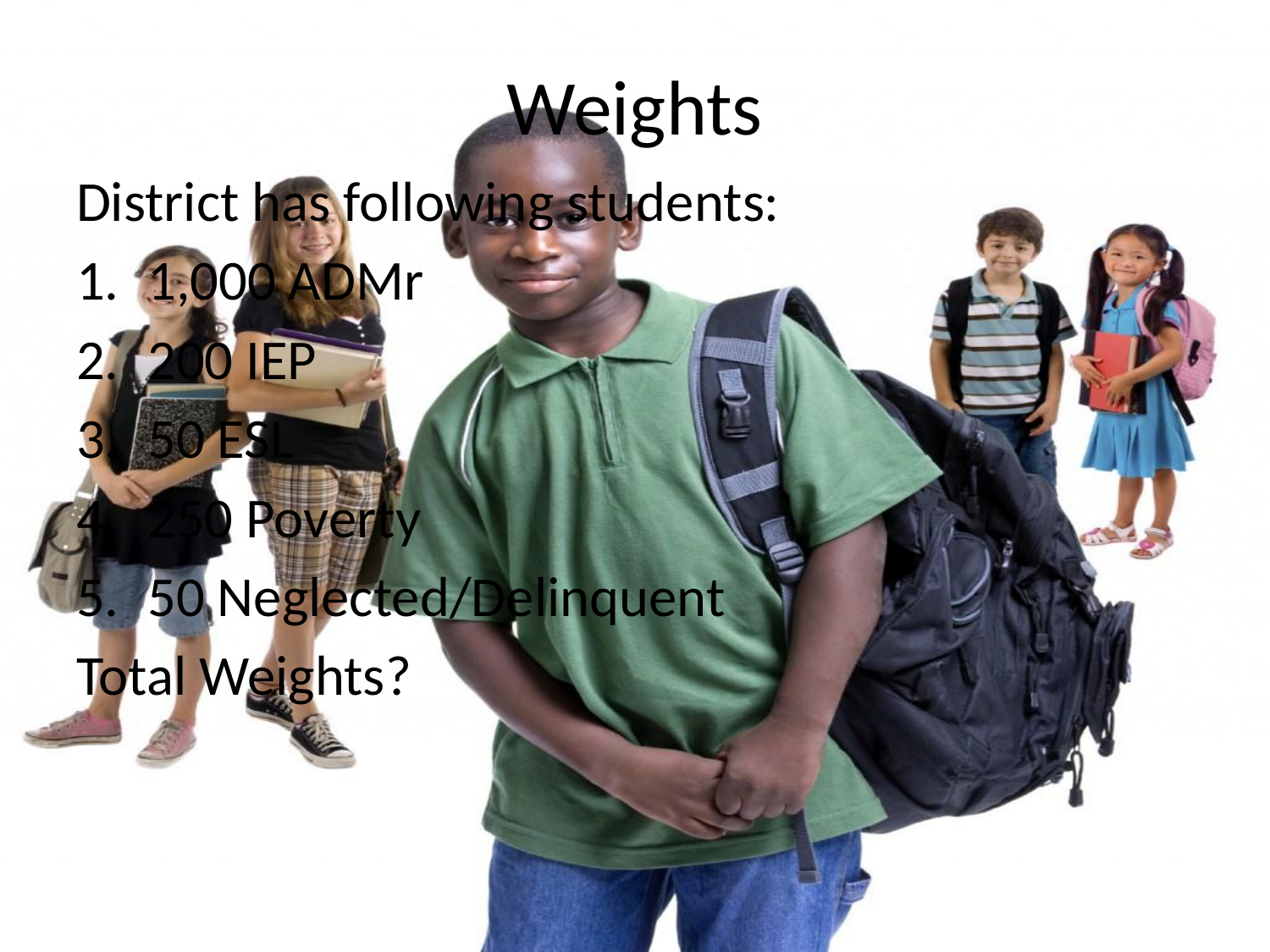

# Weights
District has following students:
1,000 ADMr
200 IEP
50 ESL
250 Poverty
50 Neglected/Delinquent
Total Weights?